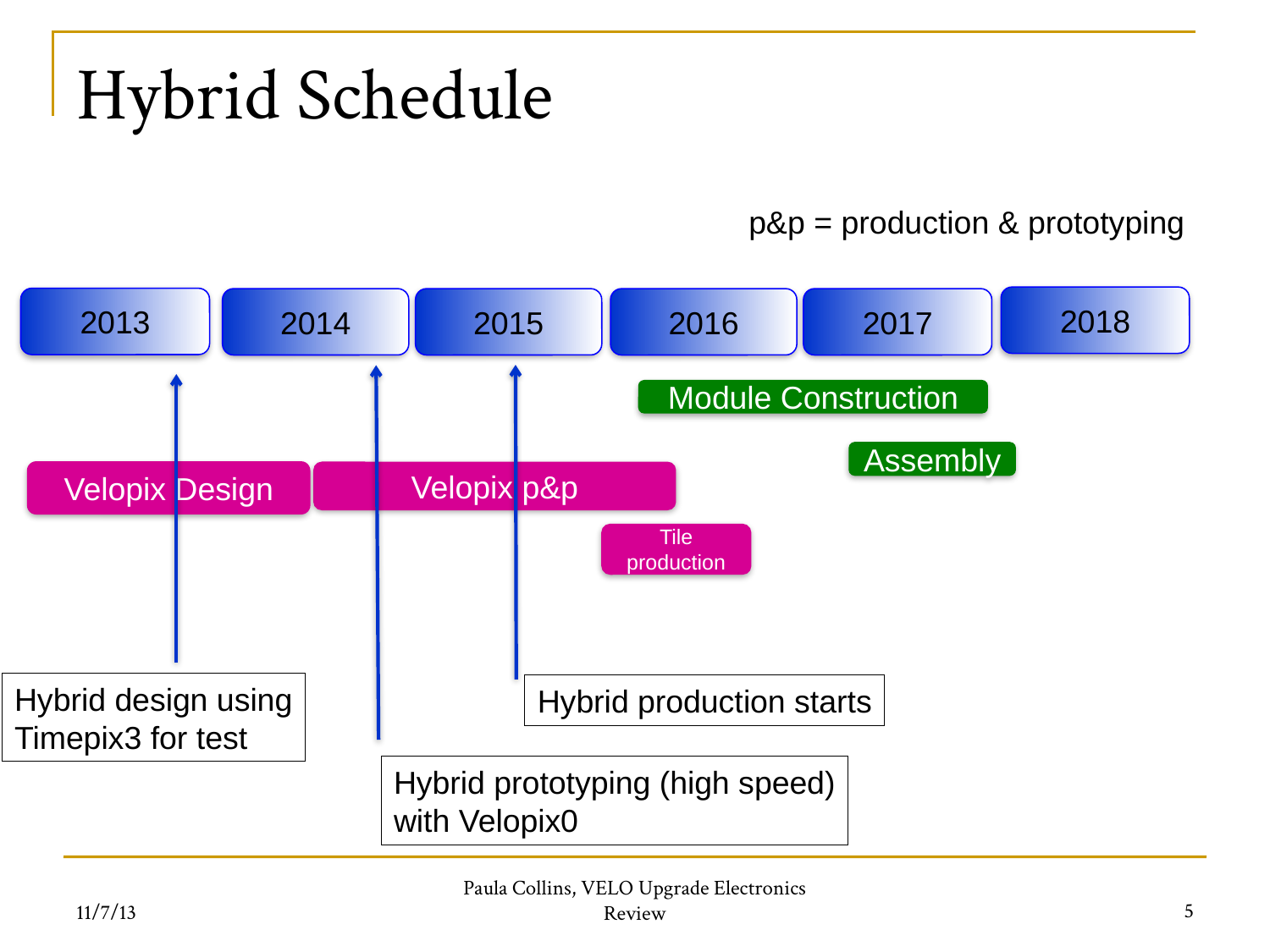

# Hybrid Schedule
p&p = production & prototyping
2018
2013
2015
2016
2017
2014
Module Construction
Assembly
Velopix Design
Velopix p&p
Tile production
Hybrid design using
Timepix3 for test
Hybrid production starts
Hybrid prototyping (high speed)
with Velopix0
11/7/13
5
Paula Collins, VELO Upgrade Electronics Review